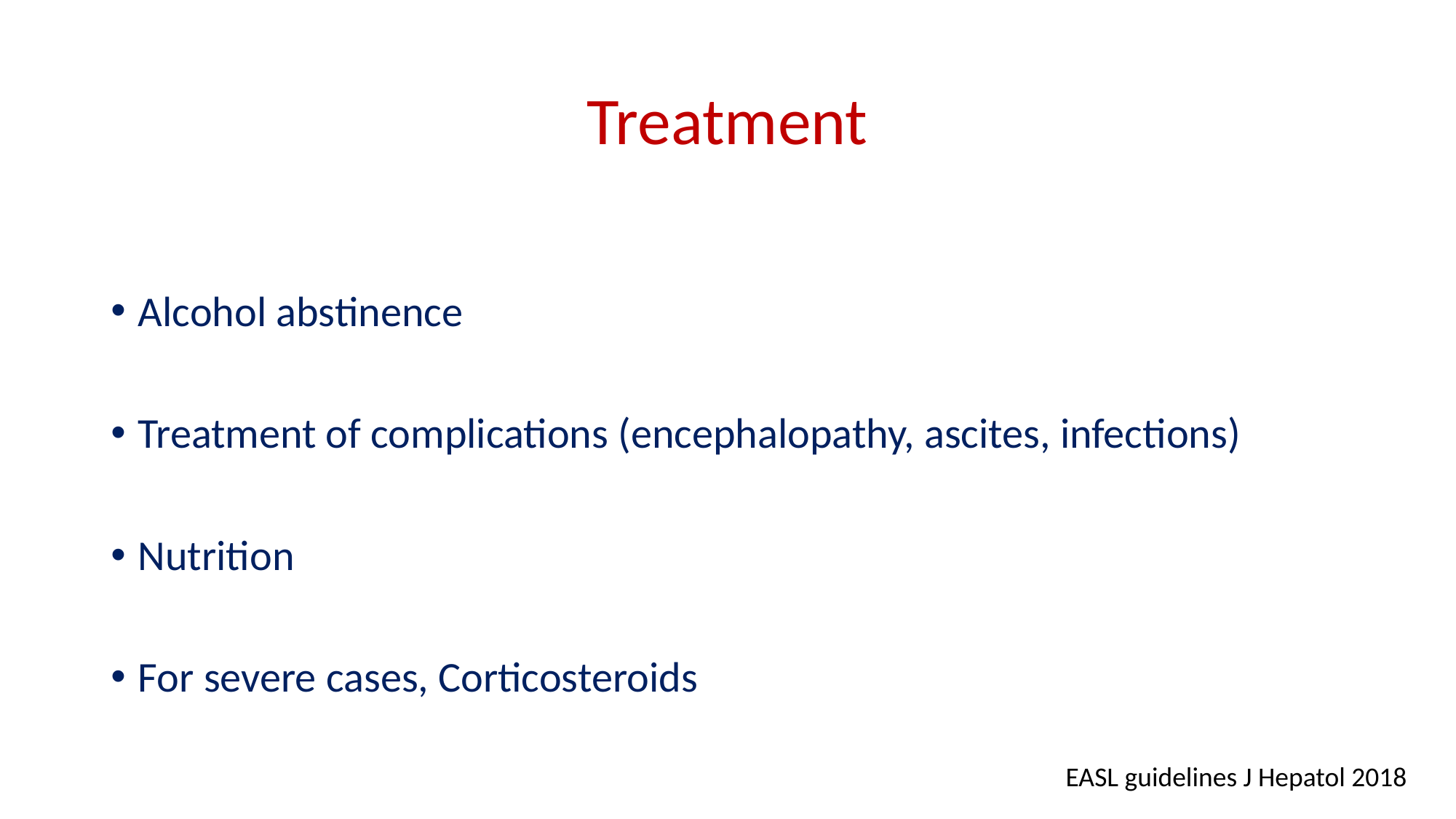

# Treatment

Alcohol abstinence

Treatment of complications (encephalopathy, ascites, infections)

Nutrition

For severe cases, Corticosteroids
EASL guidelines J Hepatol 2018